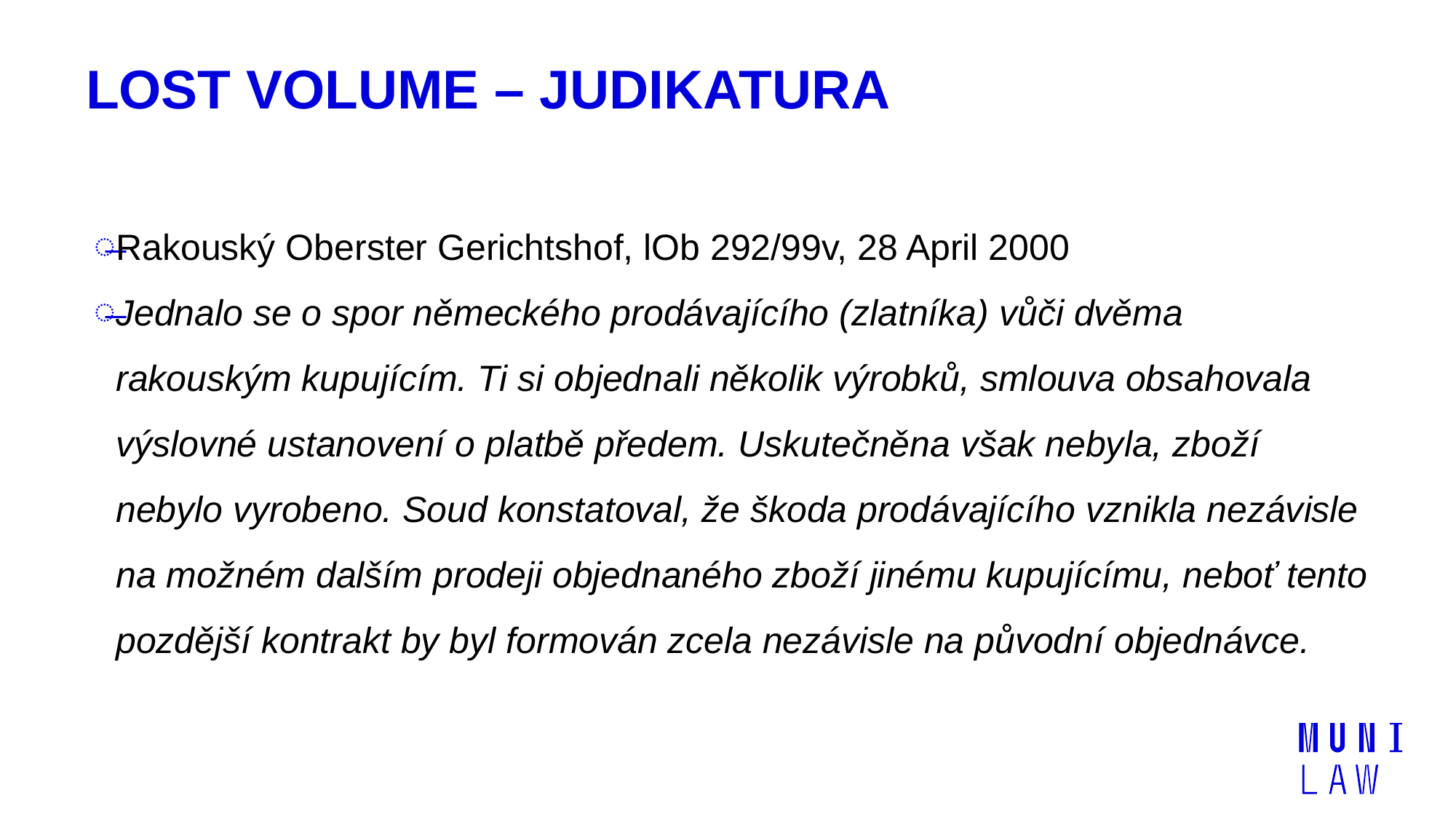

# Lost volume – judikatura
Rakouský Oberster Gerichtshof, lOb 292/99v, 28 April 2000
Jednalo se o spor německého prodávajícího (zlatníka) vůči dvěma rakouským kupujícím. Ti si objednali několik výrobků, smlouva obsahovala výslovné ustanovení o platbě předem. Uskutečněna však nebyla, zboží nebylo vyrobeno. Soud konstatoval, že škoda prodávajícího vznikla nezávisle na možném dalším prodeji objednaného zboží jinému kupujícímu, neboť tento pozdější kontrakt by byl formován zcela nezávisle na původní objednávce.